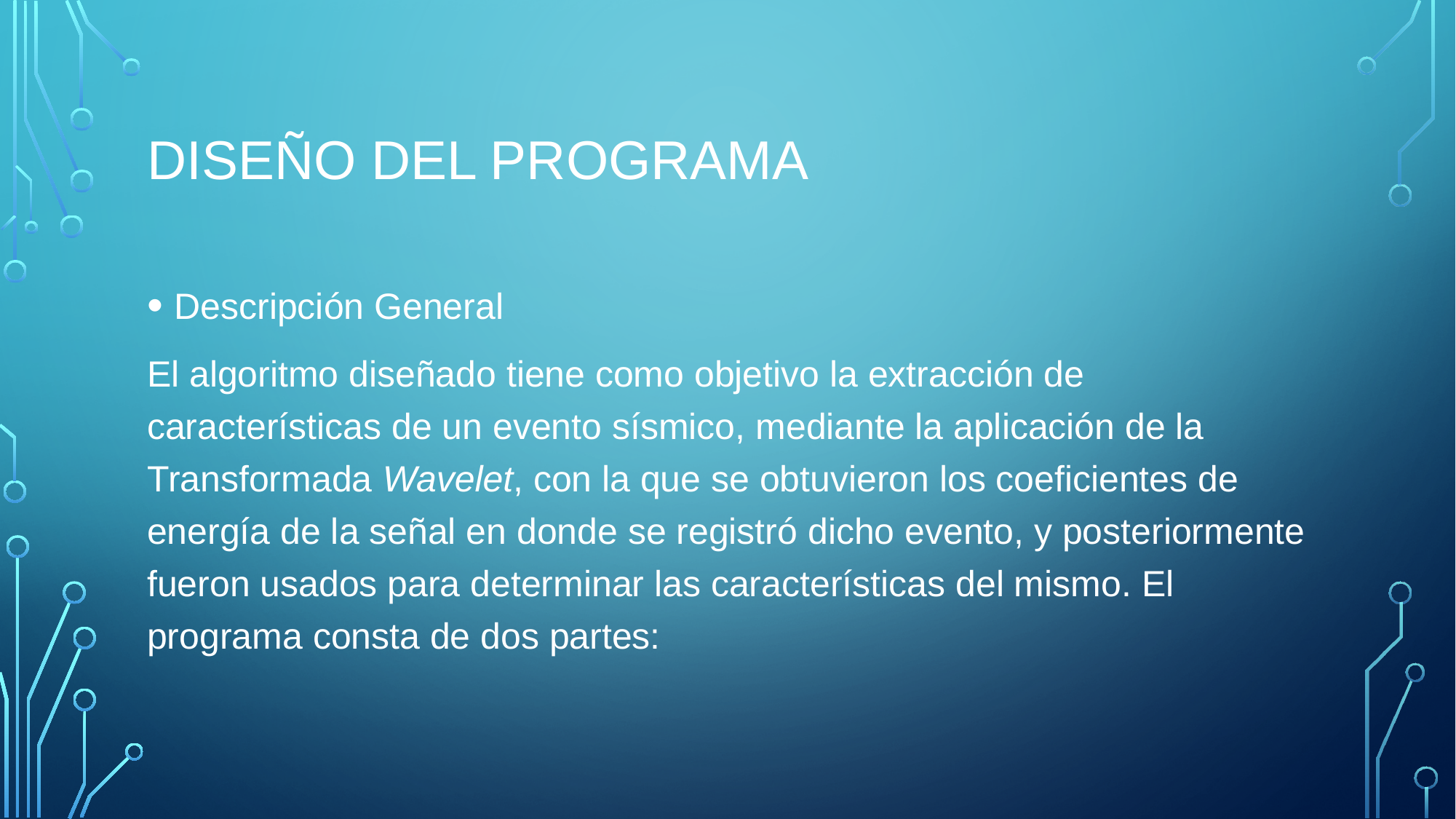

# Diseño del programa
Descripción General
El algoritmo diseñado tiene como objetivo la extracción de características de un evento sísmico, mediante la aplicación de la Transformada Wavelet, con la que se obtuvieron los coeficientes de energía de la señal en donde se registró dicho evento, y posteriormente fueron usados para determinar las características del mismo. El programa consta de dos partes: